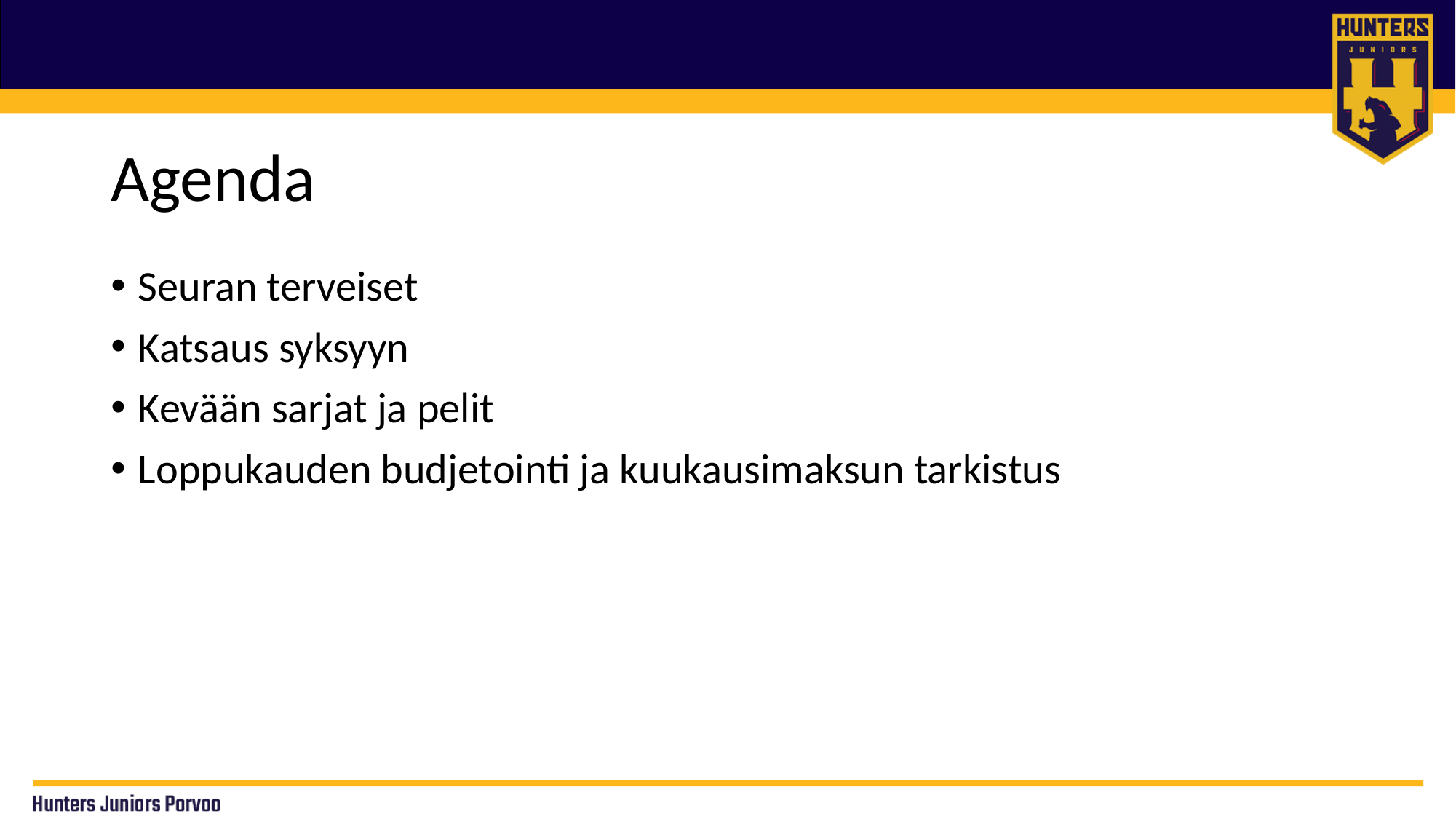

# Agenda
Seuran terveiset
Katsaus syksyyn
Kevään sarjat ja pelit
Loppukauden budjetointi ja kuukausimaksun tarkistus